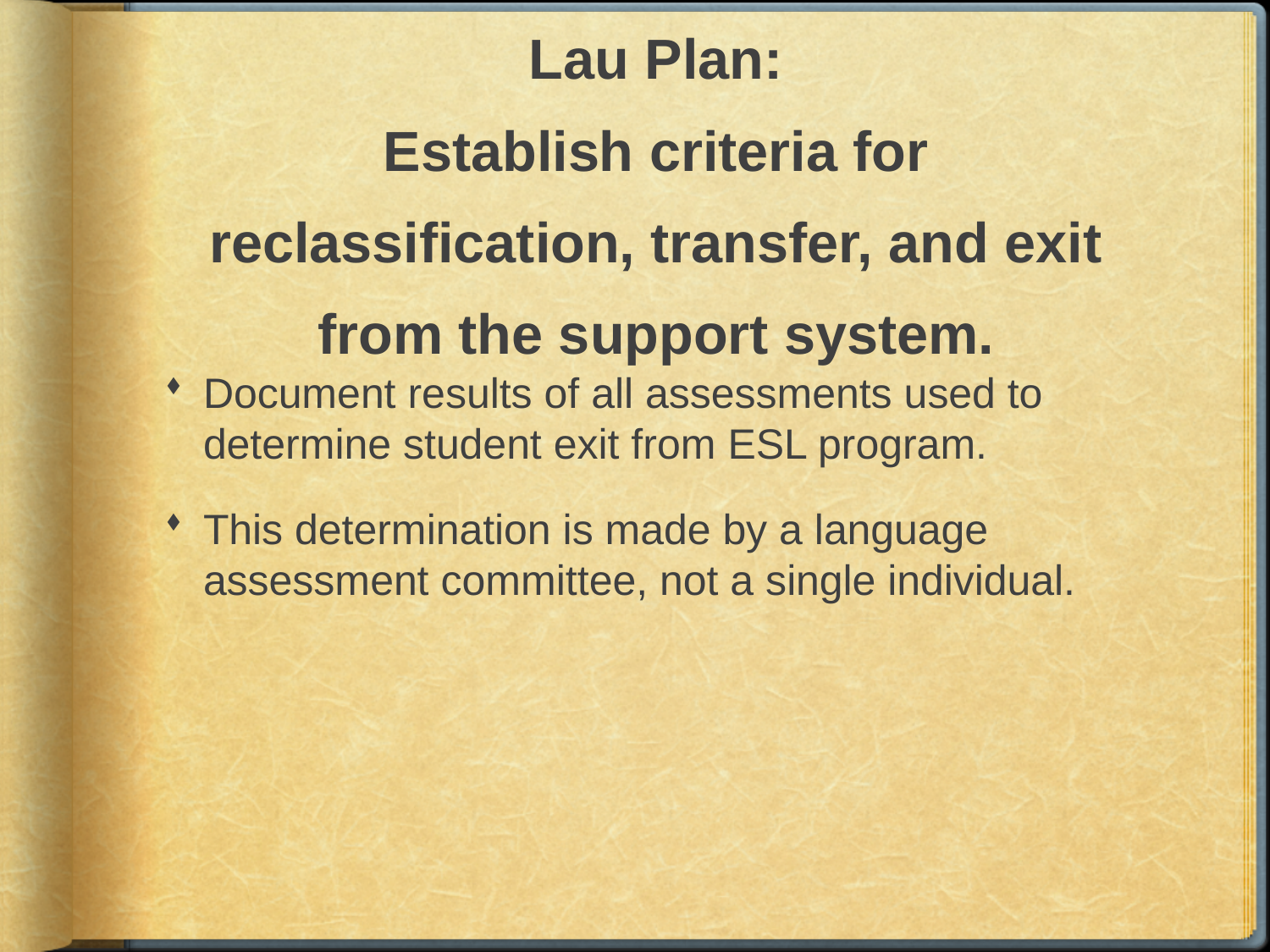

# Lau Plan: Establish criteria for reclassification, transfer, and exit from the support system.
Document results of all assessments used to determine student exit from ESL program.
This determination is made by a language assessment committee, not a single individual.